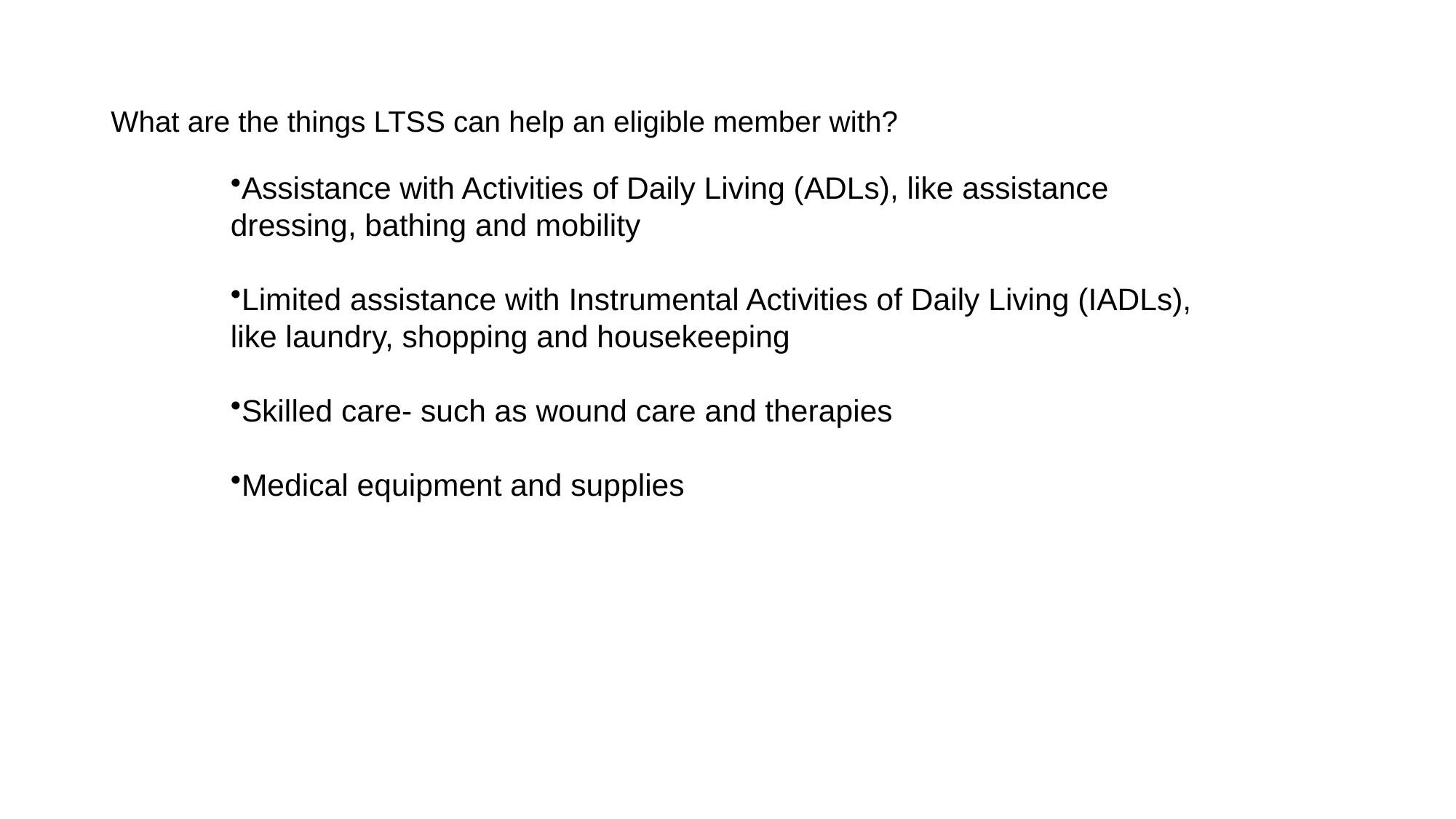

# What are the things LTSS can help an eligible member with?
Assistance with Activities of Daily Living (ADLs), like assistance dressing, bathing and mobility

Limited assistance with Instrumental Activities of Daily Living (IADLs), like laundry, shopping and housekeeping

Skilled care- such as wound care and therapies

Medical equipment and supplies